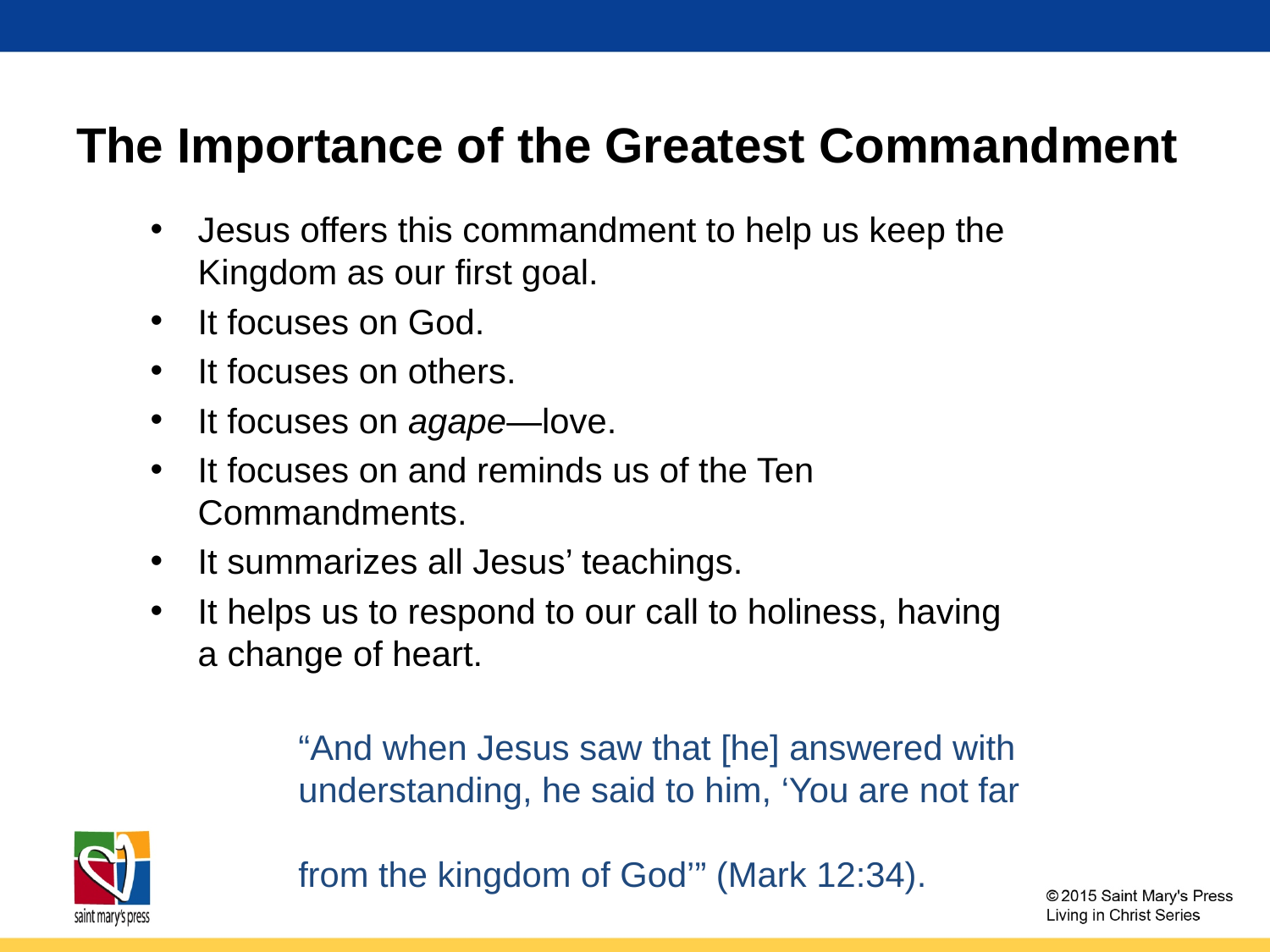

# The Importance of the Greatest Commandment
Jesus offers this commandment to help us keep the Kingdom as our first goal.
It focuses on God.
It focuses on others.
It focuses on agape—love.
It focuses on and reminds us of the Ten Commandments.
It summarizes all Jesus’ teachings.
It helps us to respond to our call to holiness, having a change of heart.

“And when Jesus saw that [he] answered with understanding, he said to him, ‘You are not far
from the kingdom of God’” (Mark 12:34).